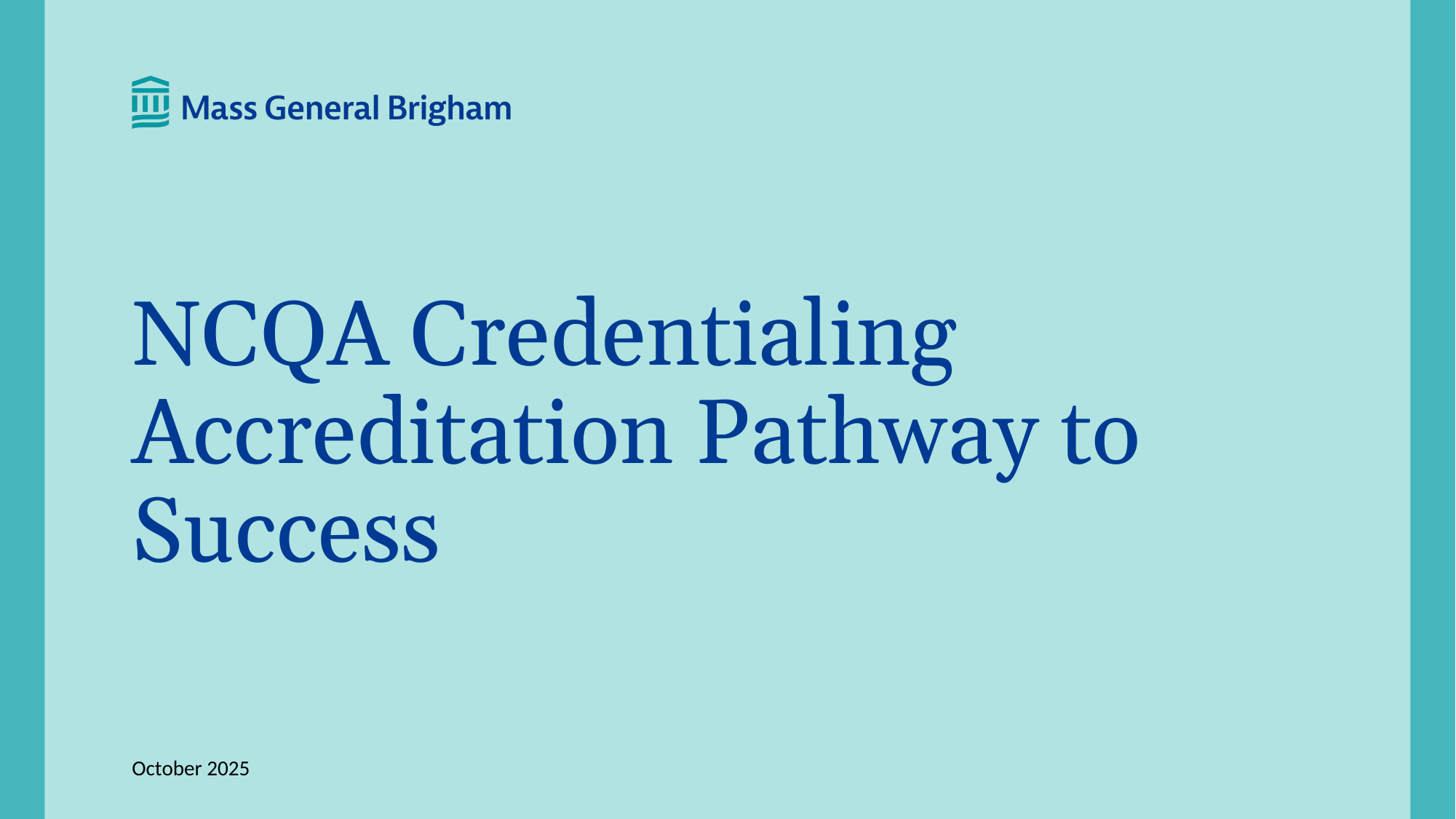

# NCQA Credentialing Accreditation Pathway to Success
October 2025